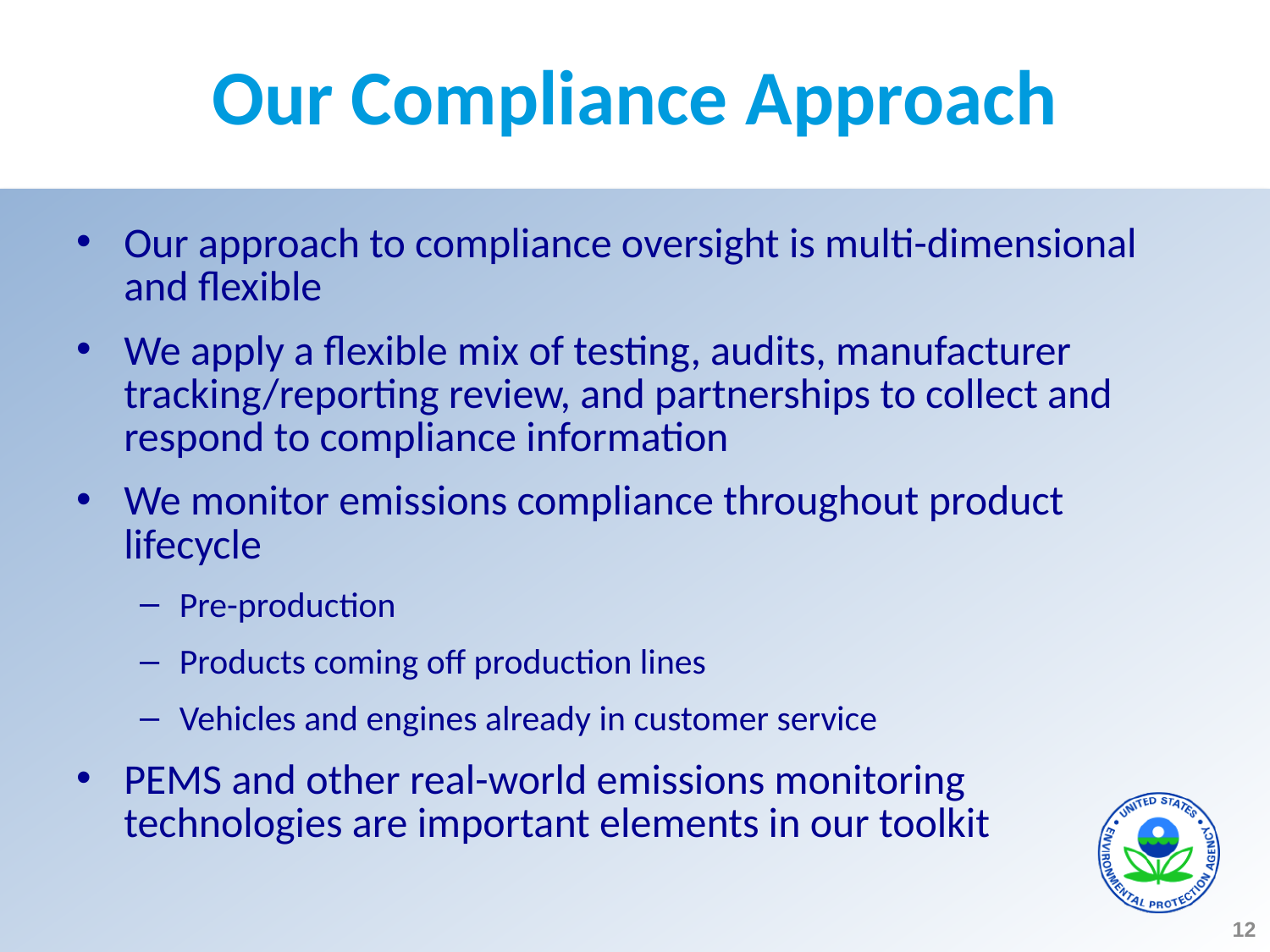

# Our Compliance Approach
Our approach to compliance oversight is multi-dimensional and flexible
We apply a flexible mix of testing, audits, manufacturer tracking/reporting review, and partnerships to collect and respond to compliance information
We monitor emissions compliance throughout product lifecycle
Pre-production
Products coming off production lines
Vehicles and engines already in customer service
PEMS and other real-world emissions monitoring technologies are important elements in our toolkit

12